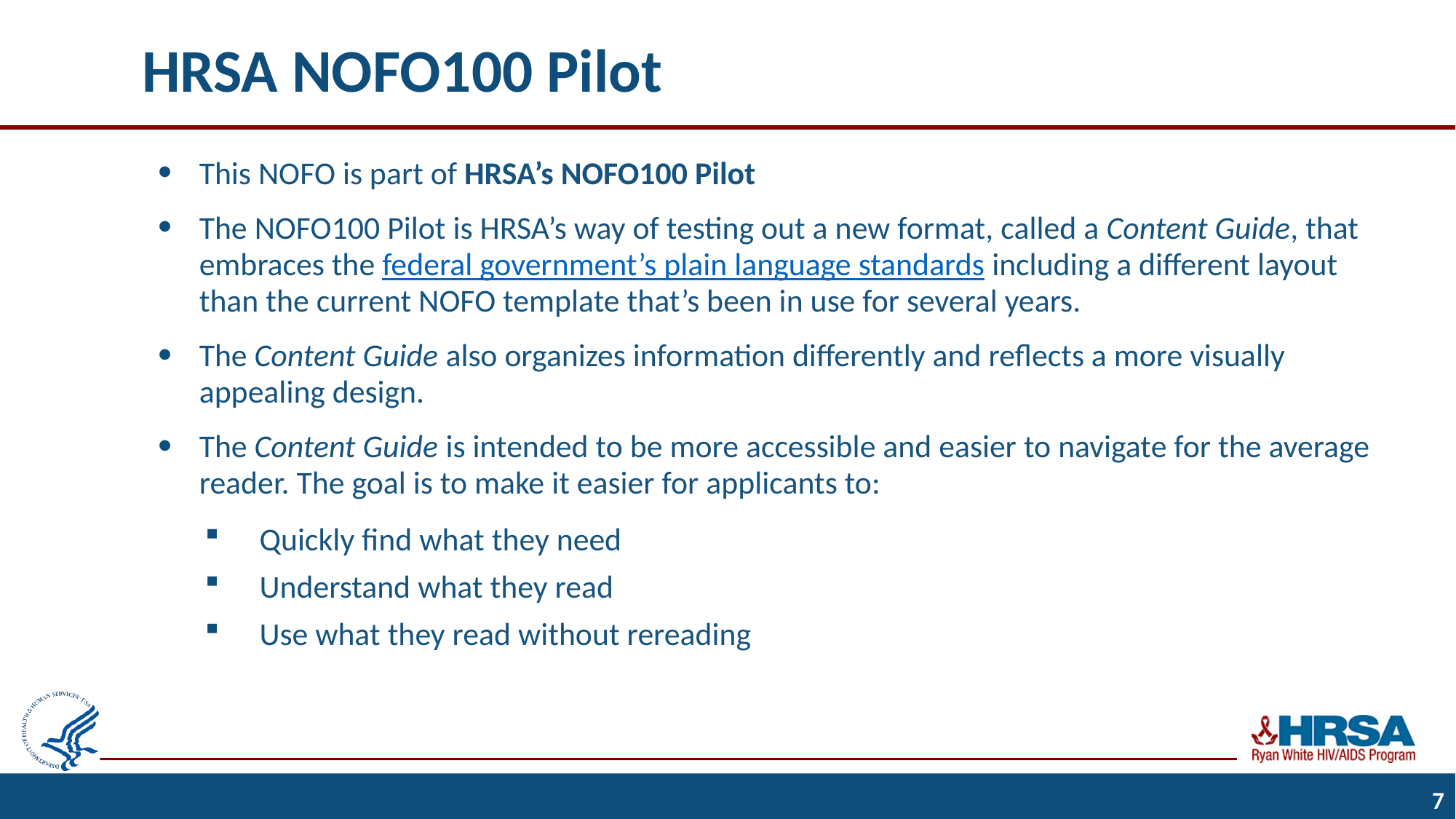

# HRSA NOFO100 Pilot
This NOFO is part of HRSA’s NOFO100 Pilot
The NOFO100 Pilot is HRSA’s way of testing out a new format, called a Content Guide, that embraces the federal government’s plain language standards including a different layout than the current NOFO template that’s been in use for several years.
The Content Guide also organizes information differently and reflects a more visually appealing design.
The Content Guide is intended to be more accessible and easier to navigate for the average reader. The goal is to make it easier for applicants to:
Quickly find what they need
Understand what they read
Use what they read without rereading
7